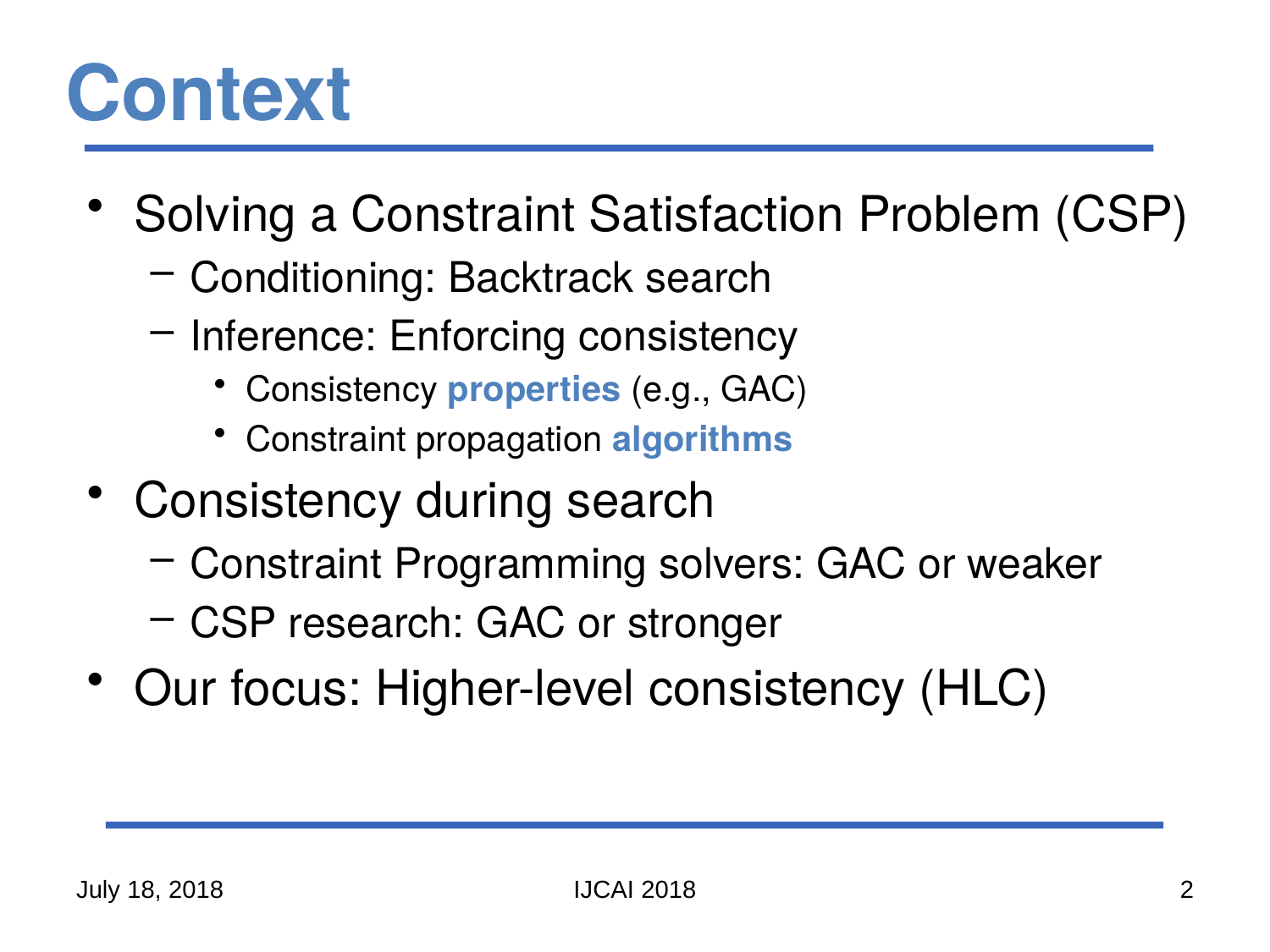

# Context
Solving a Constraint Satisfaction Problem (CSP)
Conditioning: Backtrack search
Inference: Enforcing consistency
Consistency properties (e.g., GAC)
Constraint propagation algorithms
Consistency during search
Constraint Programming solvers: GAC or weaker
CSP research: GAC or stronger
Our focus: Higher-level consistency (HLC)

July 18, 2018
IJCAI 2018
2